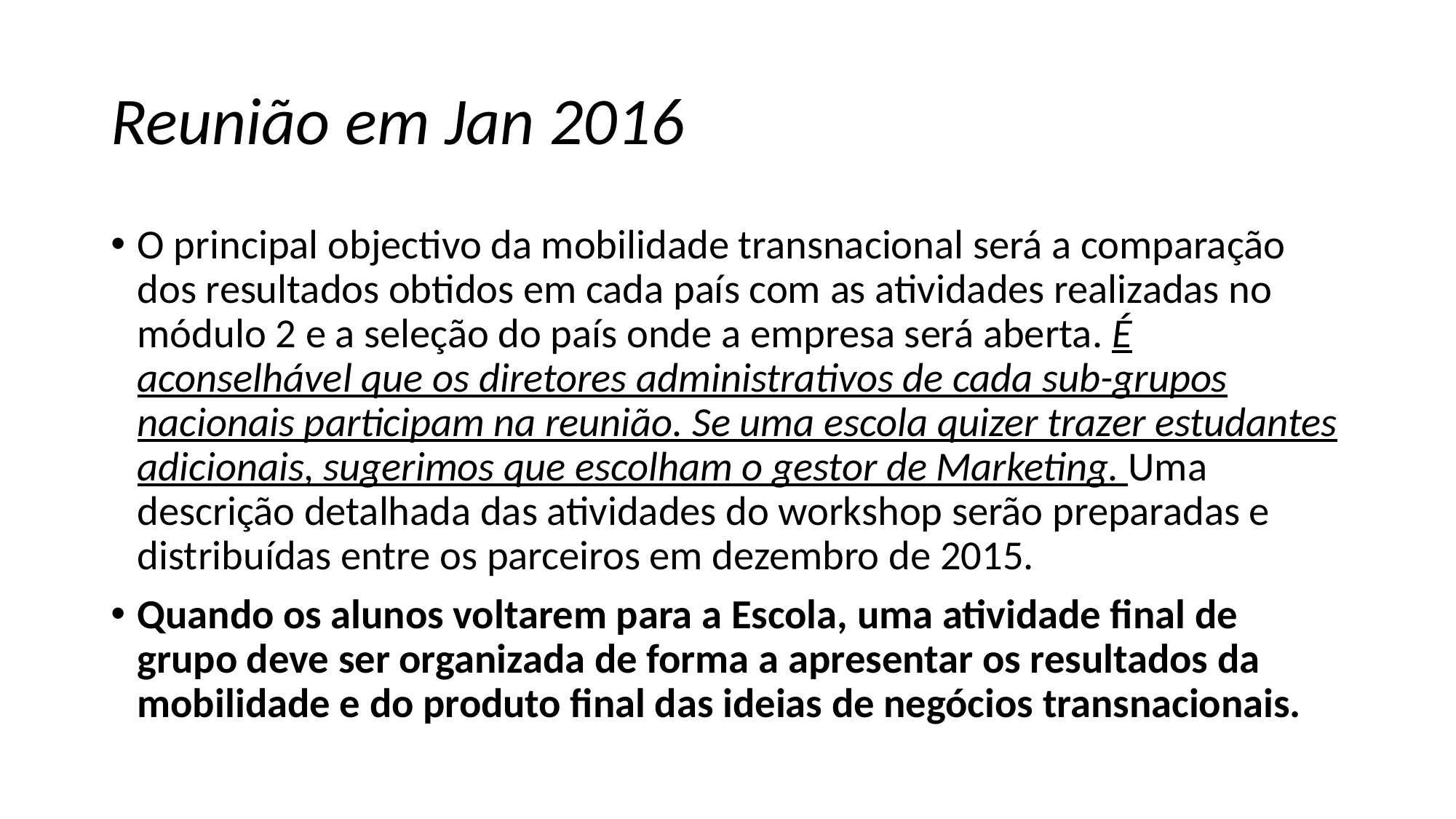

# Reunião em Jan 2016
O principal objectivo da mobilidade transnacional será a comparação dos resultados obtidos em cada país com as atividades realizadas no módulo 2 e a seleção do país onde a empresa será aberta. É aconselhável que os diretores administrativos de cada sub-grupos nacionais participam na reunião. Se uma escola quizer trazer estudantes adicionais, sugerimos que escolham o gestor de Marketing. Uma descrição detalhada das atividades do workshop serão preparadas e distribuídas entre os parceiros em dezembro de 2015.
Quando os alunos voltarem para a Escola, uma atividade final de grupo deve ser organizada de forma a apresentar os resultados da mobilidade e do produto final das ideias de negócios transnacionais.